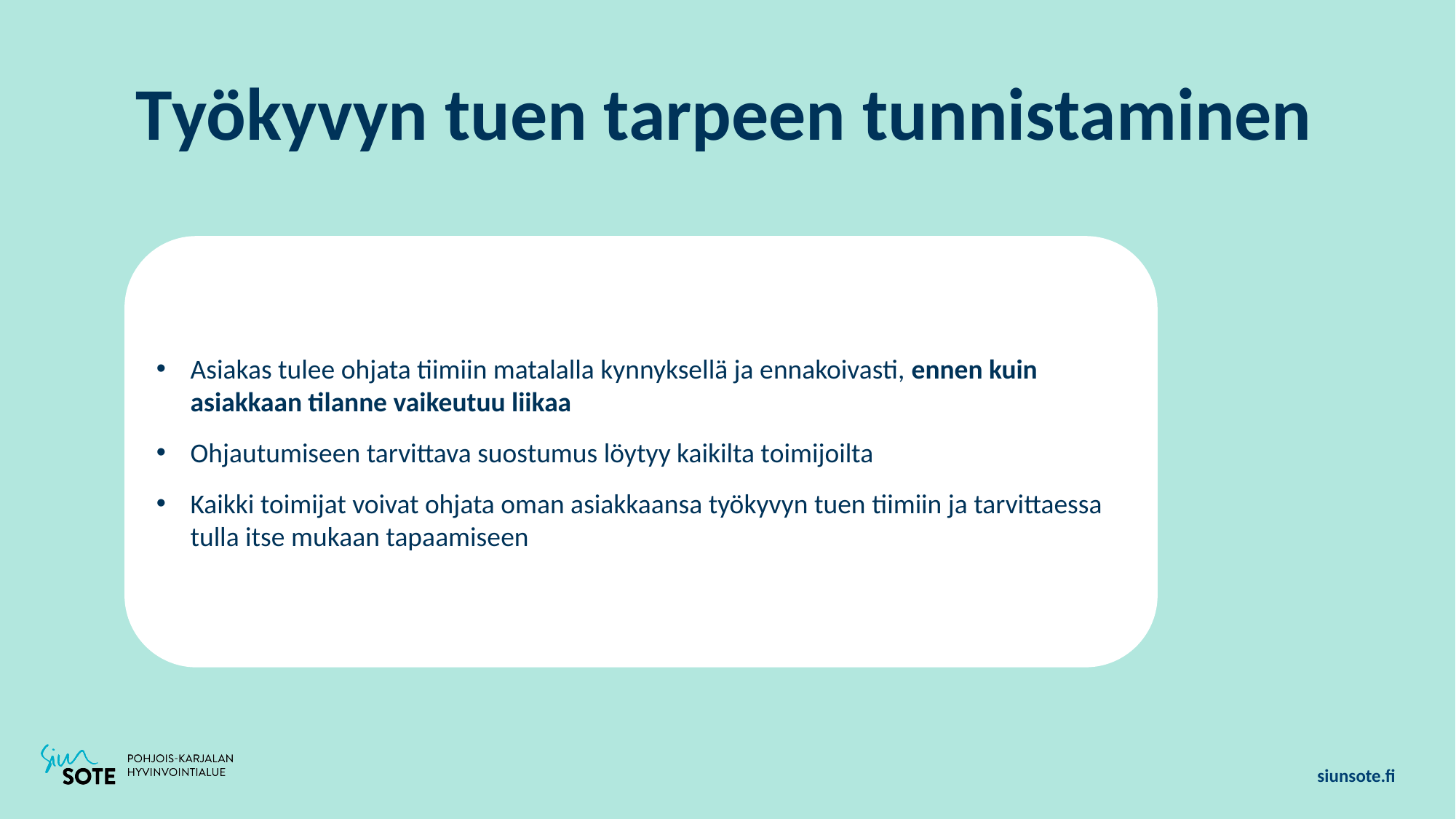

Työkyvyn tuen tarpeen tunnistaminen
Asiakas tulee ohjata tiimiin matalalla kynnyksellä ja ennakoivasti, ennen kuin asiakkaan tilanne vaikeutuu liikaa
Ohjautumiseen tarvittava suostumus löytyy kaikilta toimijoilta
Kaikki toimijat voivat ohjata oman asiakkaansa työkyvyn tuen tiimiin ja tarvittaessa tulla itse mukaan tapaamiseen